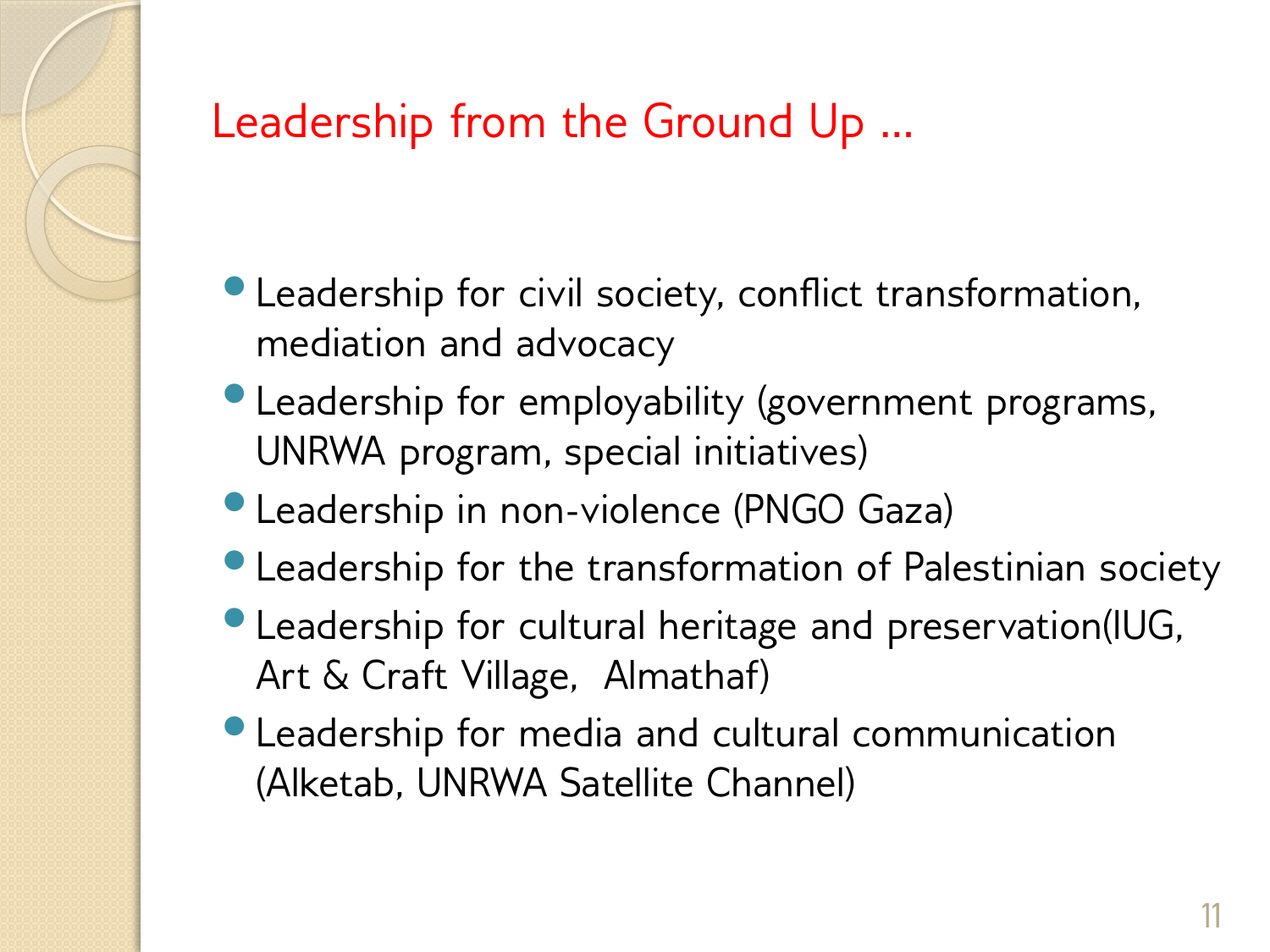

# Leadership from the Ground Up …

Leadership for civil society, conflict transformation, mediation and advocacy
Leadership for employability (government programs, UNRWA program, special initiatives)
Leadership in non-violence (PNGO Gaza)
Leadership for the transformation of Palestinian society
Leadership for cultural heritage and preservation(IUG, Art & Craft Village,  Almathaf)
Leadership for media and cultural communication (Alketab, UNRWA Satellite Channel)
11